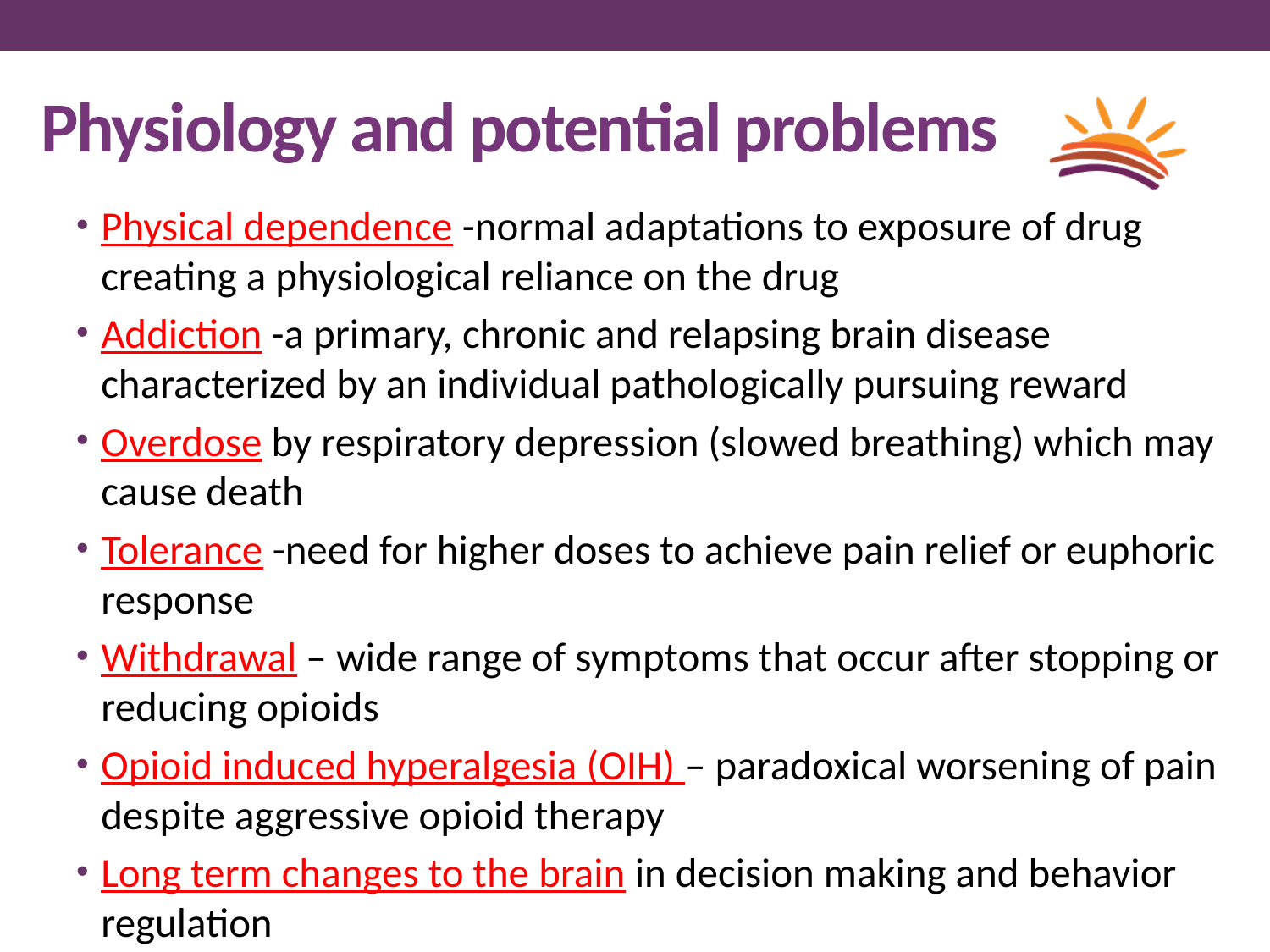

# Physiology and potential problems
Physical dependence -normal adaptations to exposure of drug creating a physiological reliance on the drug
Addiction -a primary, chronic and relapsing brain disease characterized by an individual pathologically pursuing reward
Overdose by respiratory depression (slowed breathing) which may cause death
Tolerance -need for higher doses to achieve pain relief or euphoric response
Withdrawal – wide range of symptoms that occur after stopping or reducing opioids
Opioid induced hyperalgesia (OIH) – paradoxical worsening of pain despite aggressive opioid therapy
Long term changes to the brain in decision making and behavior regulation